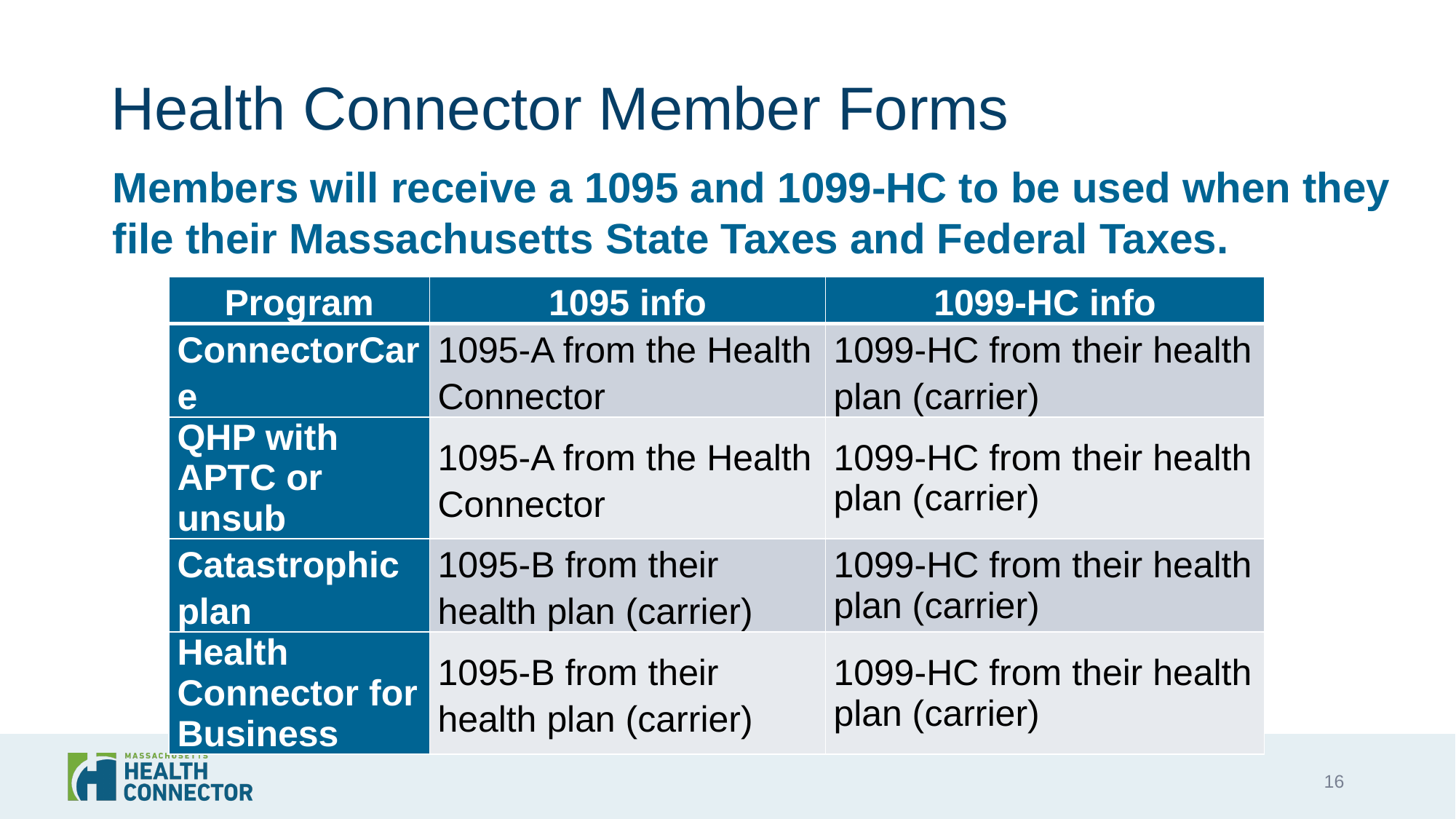

# Health Connector Member Forms
Members will receive a 1095 and 1099-HC to be used when they file their Massachusetts State Taxes and Federal Taxes.

| Program | 1095 info | 1099-HC info |
| --- | --- | --- |
| ConnectorCare | 1095-A from the Health Connector | 1099-HC from their health plan (carrier) |
| QHP with APTC or unsub | 1095-A from the Health Connector | 1099-HC from their health plan (carrier) |
| Catastrophic plan | 1095-B from their health plan (carrier) | 1099-HC from their health plan (carrier) |
| Health Connector for Business | 1095-B from their health plan (carrier) | 1099-HC from their health plan (carrier) |
16